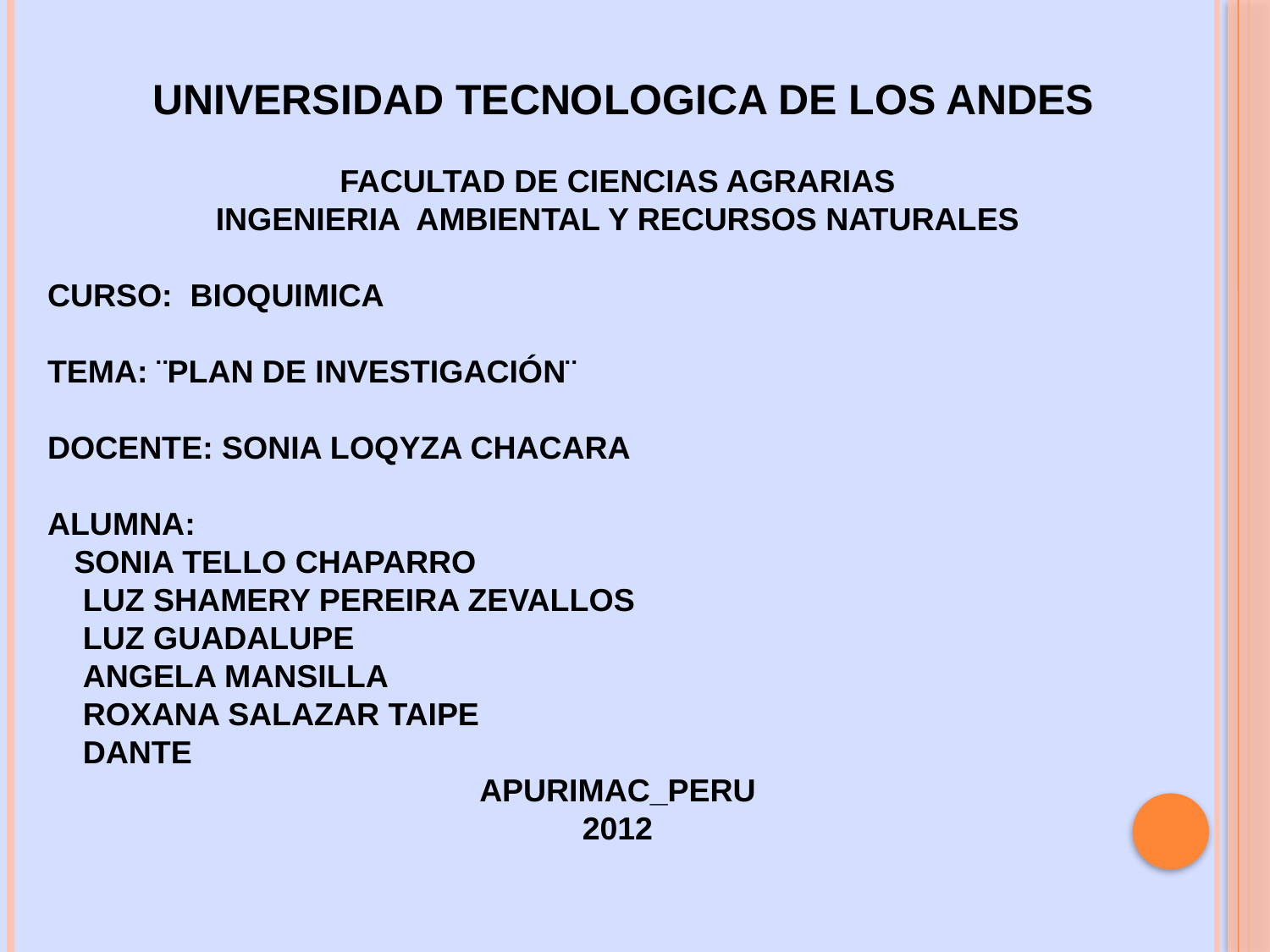

UNIVERSIDAD TECNOLOGICA DE LOS ANDES

FACULTAD DE CIENCIAS AGRARIAS
INGENIERIA  AMBIENTAL Y RECURSOS NATURALES

CURSO:  BIOQUIMICA

TEMA: ¨PLAN DE INVESTIGACIÓN¨

DOCENTE: SONIA LOQYZA CHACARA

ALUMNA:
   SONIA TELLO CHAPARRO
    LUZ SHAMERY PEREIRA ZEVALLOS
    LUZ GUADALUPE
    ANGELA MANSILLA
    ROXANA SALAZAR TAIPE
    DANTE
APURIMAC_PERU
2012